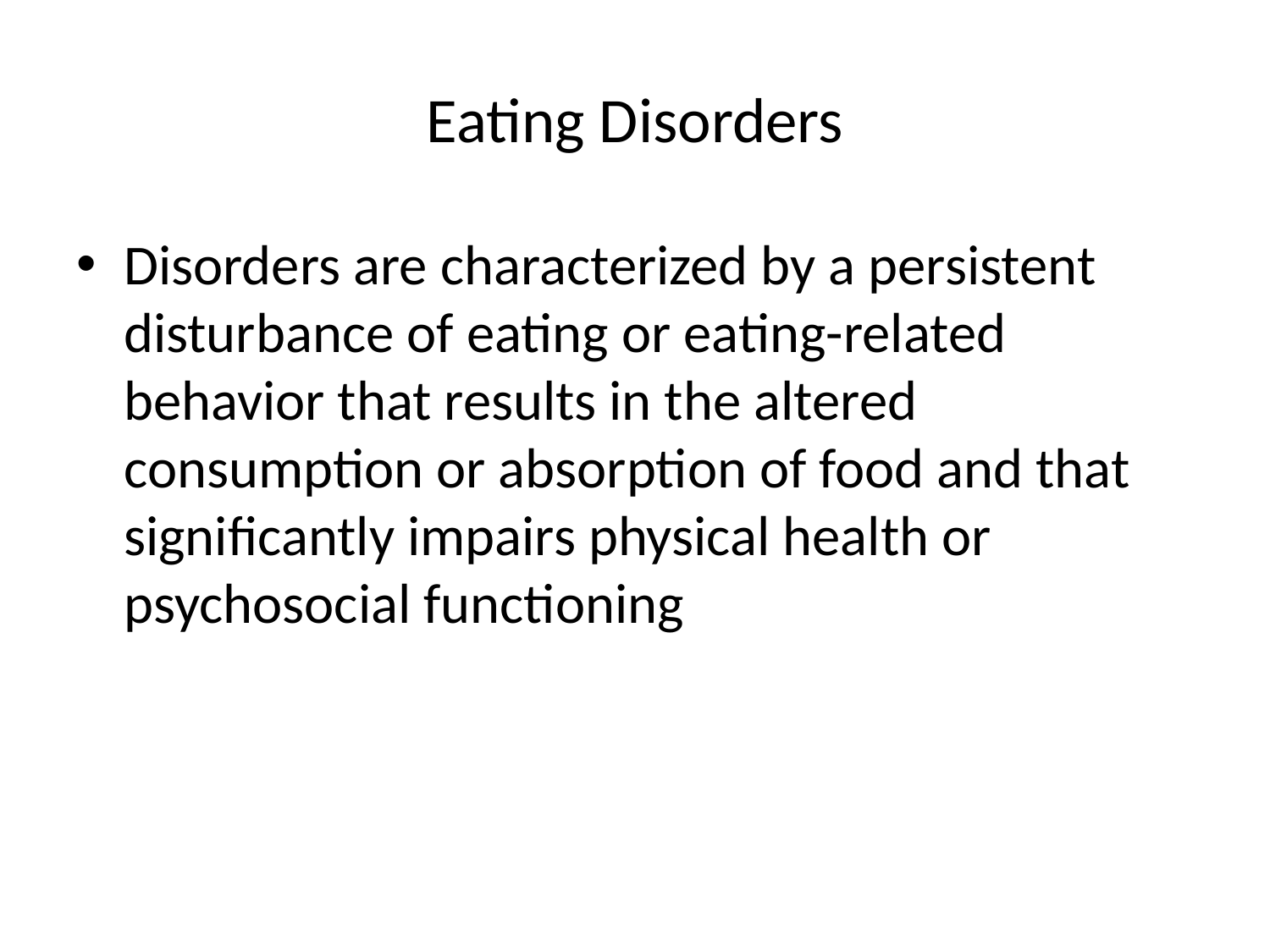

# Eating Disorders
Disorders are characterized by a persistent disturbance of eating or eating-related behavior that results in the altered consumption or absorption of food and that significantly impairs physical health or psychosocial functioning